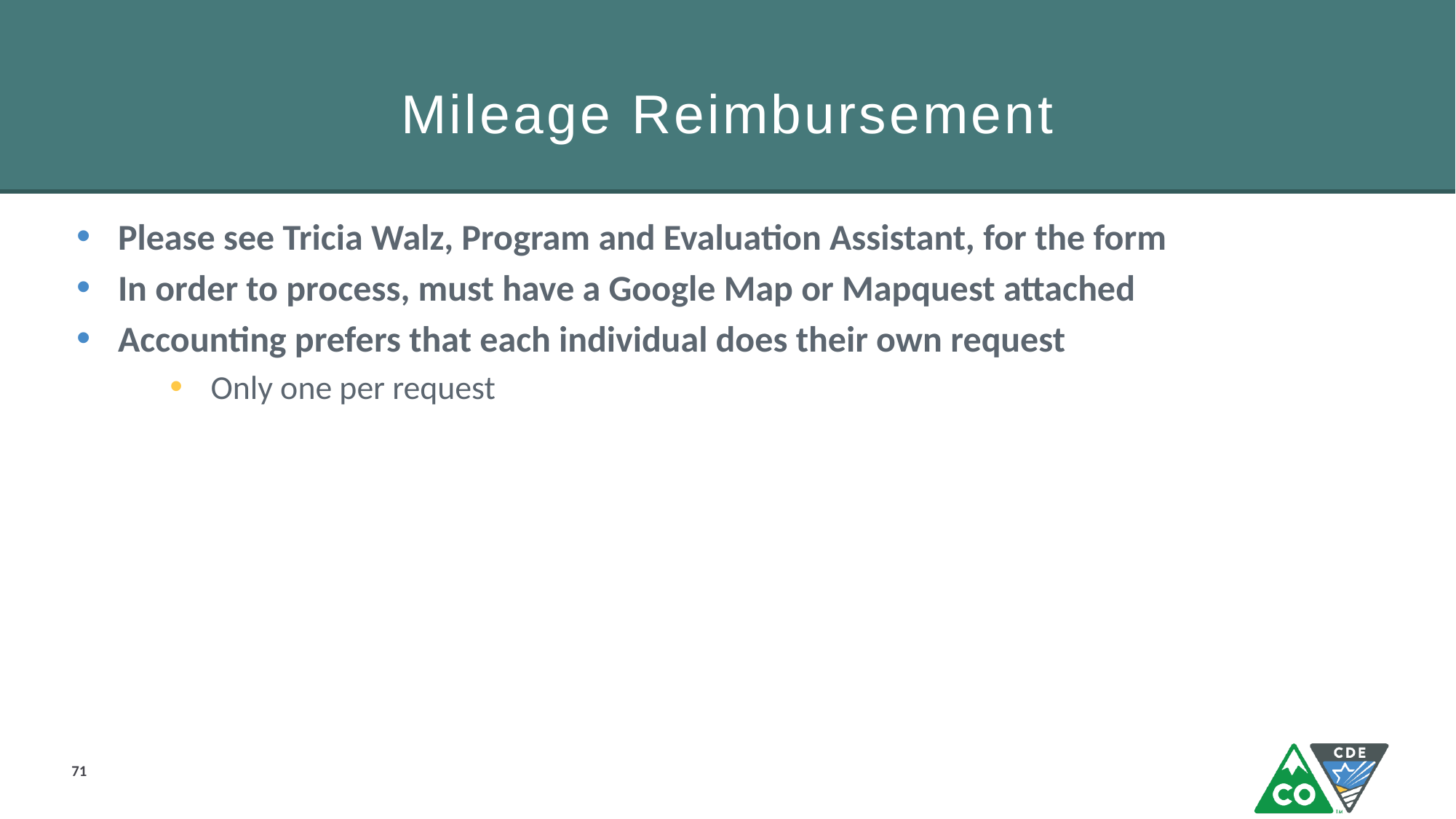

# Mileage Reimbursement
Please see Tricia Walz, Program and Evaluation Assistant, for the form
In order to process, must have a Google Map or Mapquest attached
Accounting prefers that each individual does their own request
Only one per request
71